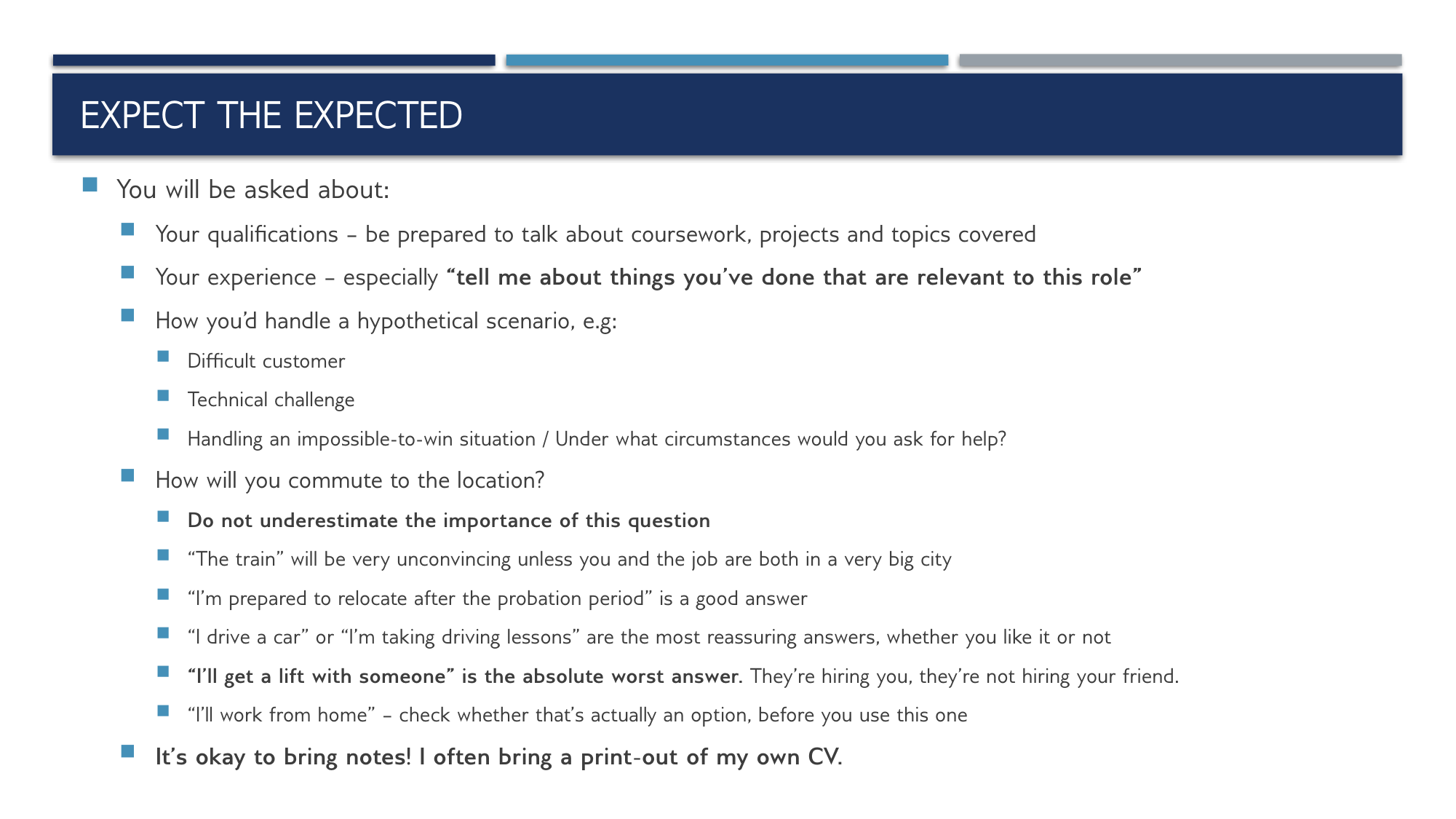

# Expect the expected
You will be asked about:
Your qualifications – be prepared to talk about coursework, projects and topics covered
Your experience – especially “tell me about things you’ve done that are relevant to this role”
How you’d handle a hypothetical scenario, e.g:
Difficult customer
Technical challenge
Handling an impossible-to-win situation / Under what circumstances would you ask for help?
How will you commute to the location?
Do not underestimate the importance of this question
“The train” will be very unconvincing unless you and the job are both in a very big city
“I’m prepared to relocate after the probation period” is a good answer
“I drive a car” or “I’m taking driving lessons” are the most reassuring answers, whether you like it or not
“I’ll get a lift with someone” is the absolute worst answer. They’re hiring you, they’re not hiring your friend.
“I’ll work from home” – check whether that’s actually an option, before you use this one
It’s okay to bring notes! I often bring a print-out of my own CV.